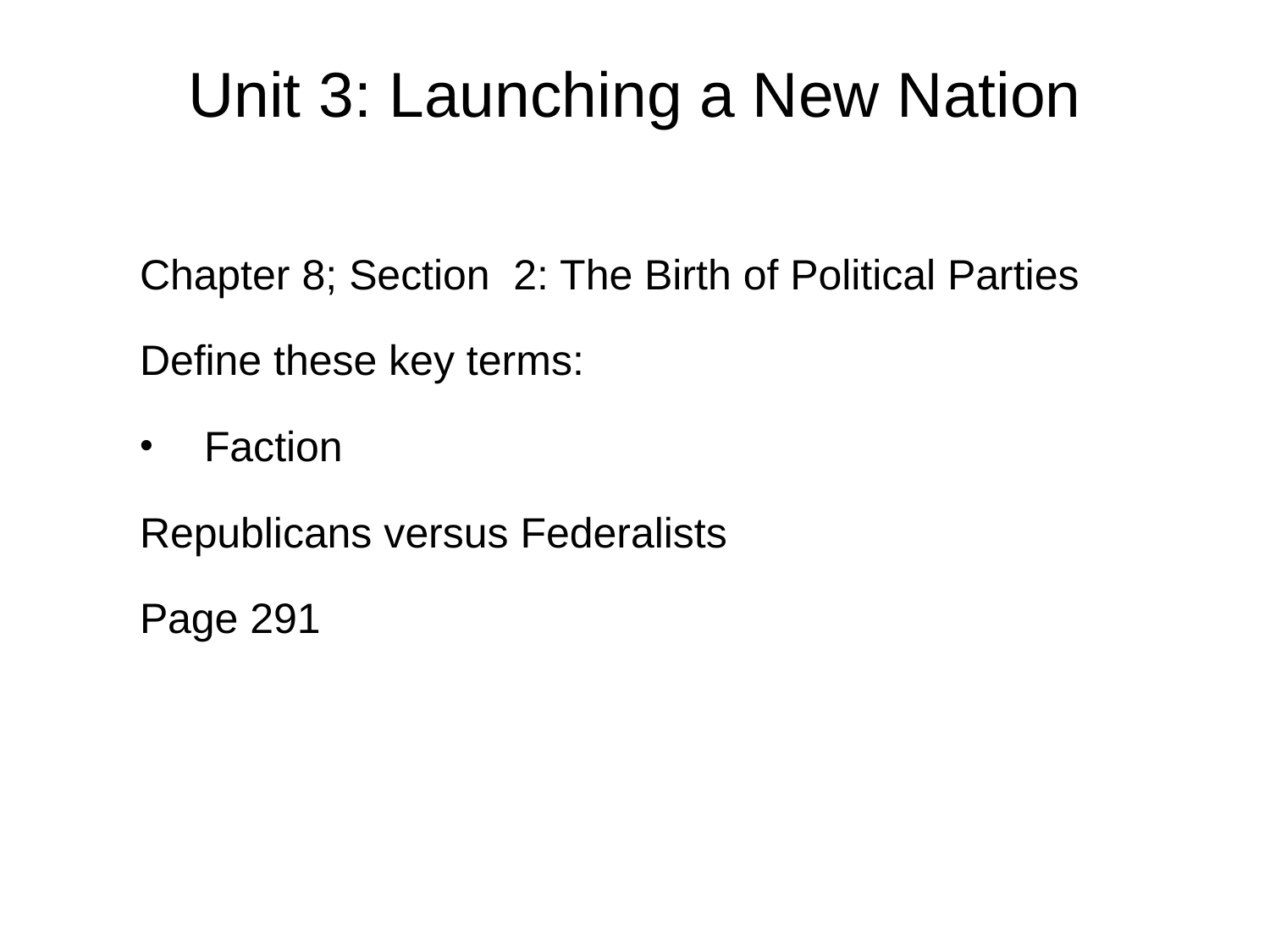

# Unit 3: Launching a New Nation
Chapter 8; Section  2: The Birth of Political Parties
Define these key terms:
Faction
Republicans versus Federalists
Page 291